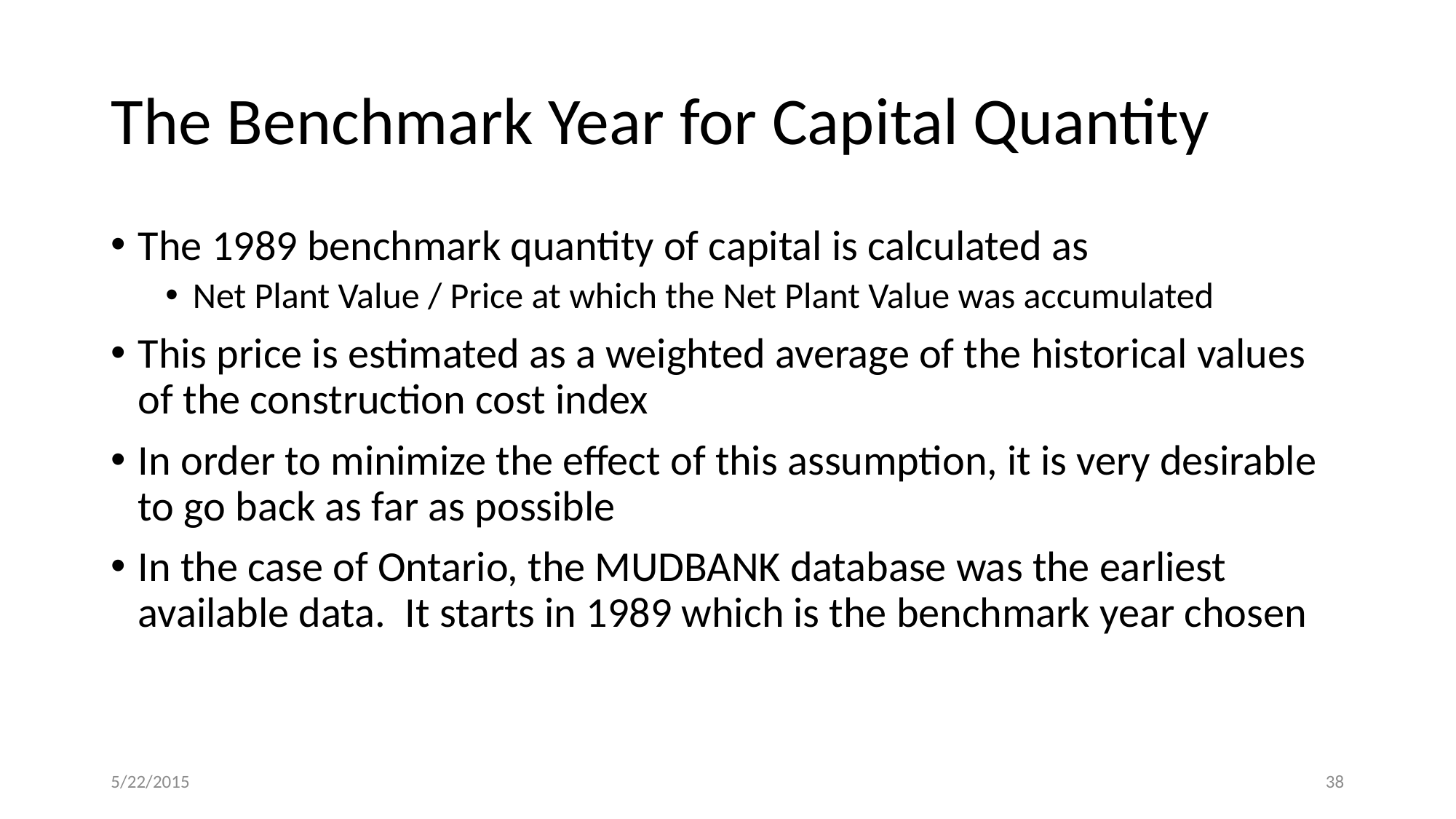

# The Benchmark Year for Capital Quantity
The 1989 benchmark quantity of capital is calculated as
Net Plant Value / Price at which the Net Plant Value was accumulated
This price is estimated as a weighted average of the historical values of the construction cost index
In order to minimize the effect of this assumption, it is very desirable to go back as far as possible
In the case of Ontario, the MUDBANK database was the earliest available data.  It starts in 1989 which is the benchmark year chosen
5/22/2015
38